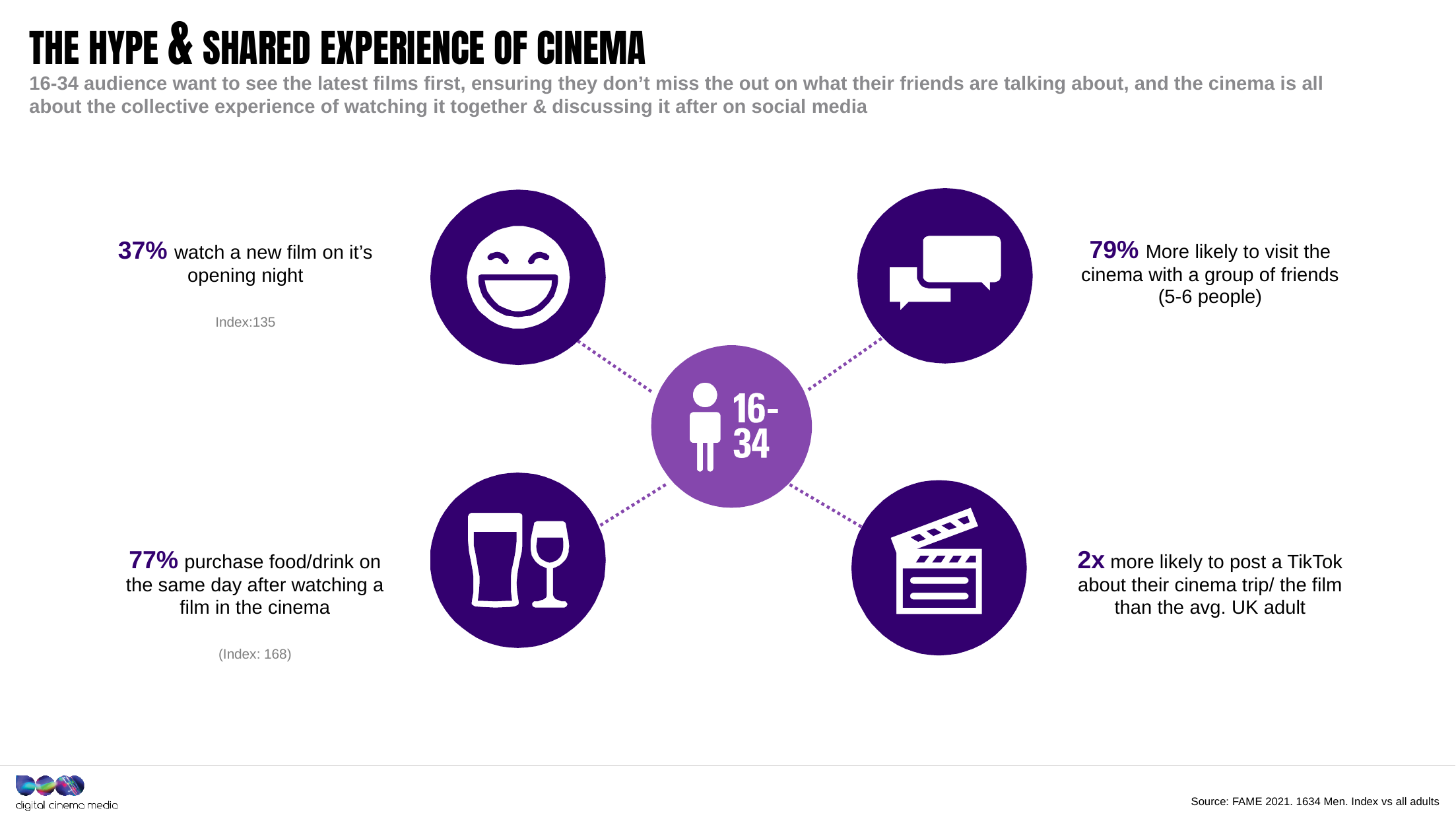

# The hype & shared experience of cinema
16-34 audience want to see the latest films first, ensuring they don’t miss the out on what their friends are talking about, and the cinema is all about the collective experience of watching it together & discussing it after on social media

79% More likely to visit the cinema with a group of friends (5-6 people)

37% watch a new film on it’s opening night

Index:135

77% purchase food/drink on the same day after watching a film in the cinema

(Index: 168)

2x more likely to post a TikTok about their cinema trip/ the film than the avg. UK adult
Source: FAME 2021. 1634 Men. Index vs all adults